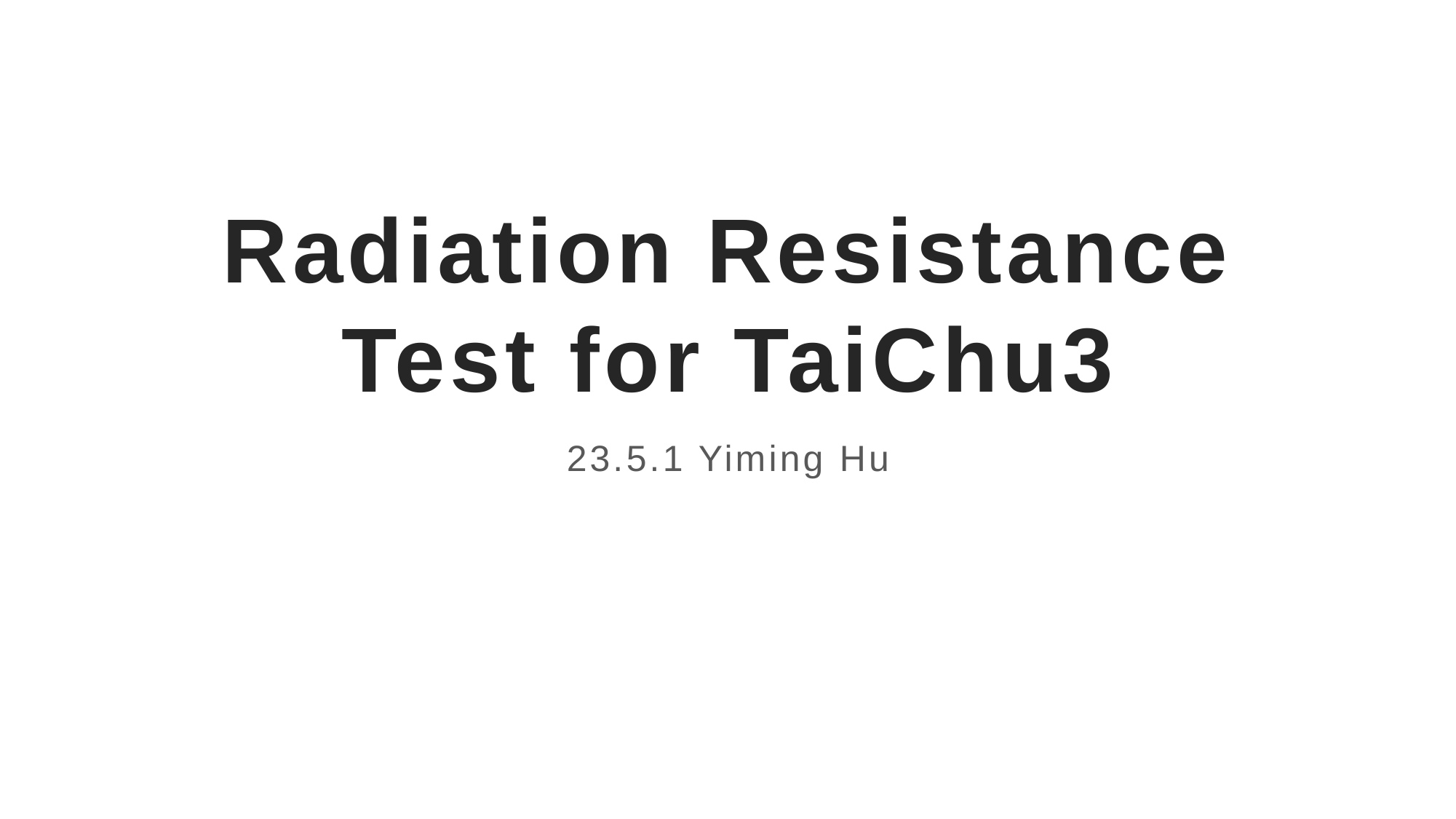

# Radiation Resistance Test for TaiChu3
23.5.1 Yiming Hu